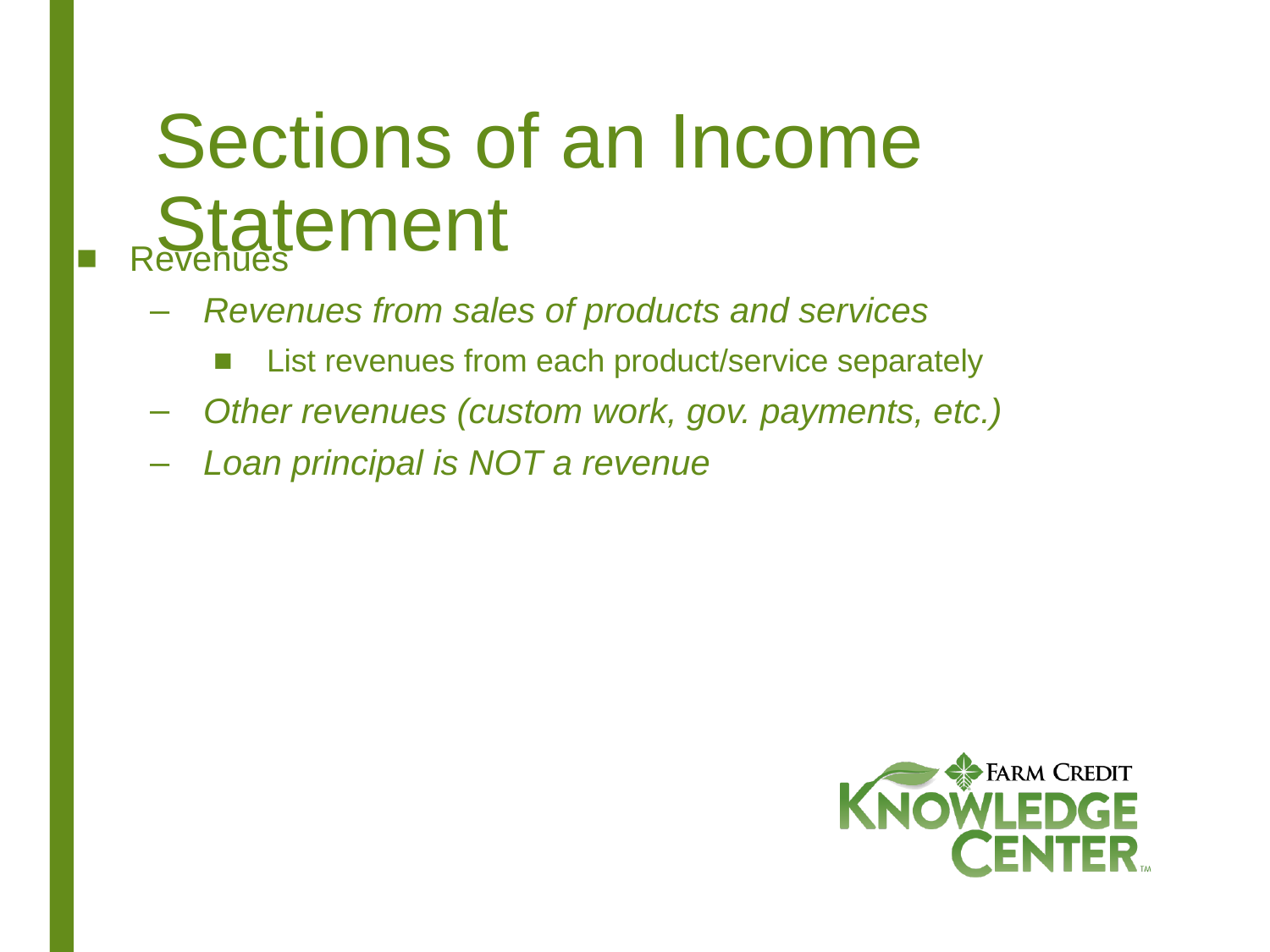

# Sections of an Income Statement
Revenues
Revenues from sales of products and services
List revenues from each product/service separately
Other revenues (custom work, gov. payments, etc.)
Loan principal is NOT a revenue